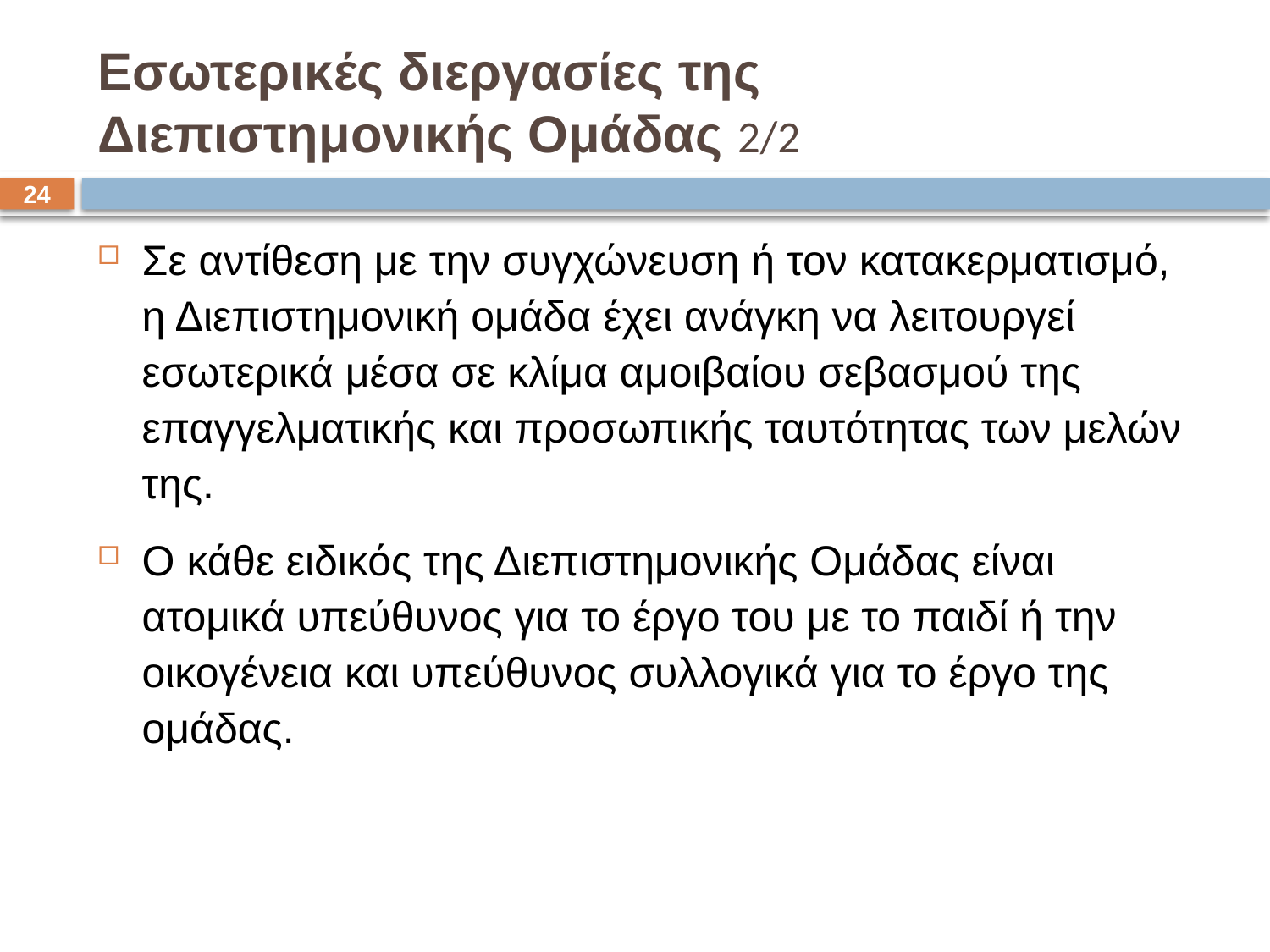

# Εσωτερικές διεργασίες της Διεπιστημονικής Ομάδας 2/2
24
Σε αντίθεση με την συγχώνευση ή τον κατακερματισμό, η Διεπιστημονική ομάδα έχει ανάγκη να λειτουργεί εσωτερικά μέσα σε κλίμα αμοιβαίου σεβασμού της επαγγελματικής και προσωπικής ταυτότητας των μελών της.
Ο κάθε ειδικός της Διεπιστημονικής Ομάδας είναι ατομικά υπεύθυνος για το έργο του με το παιδί ή την οικογένεια και υπεύθυνος συλλογικά για το έργο της ομάδας.